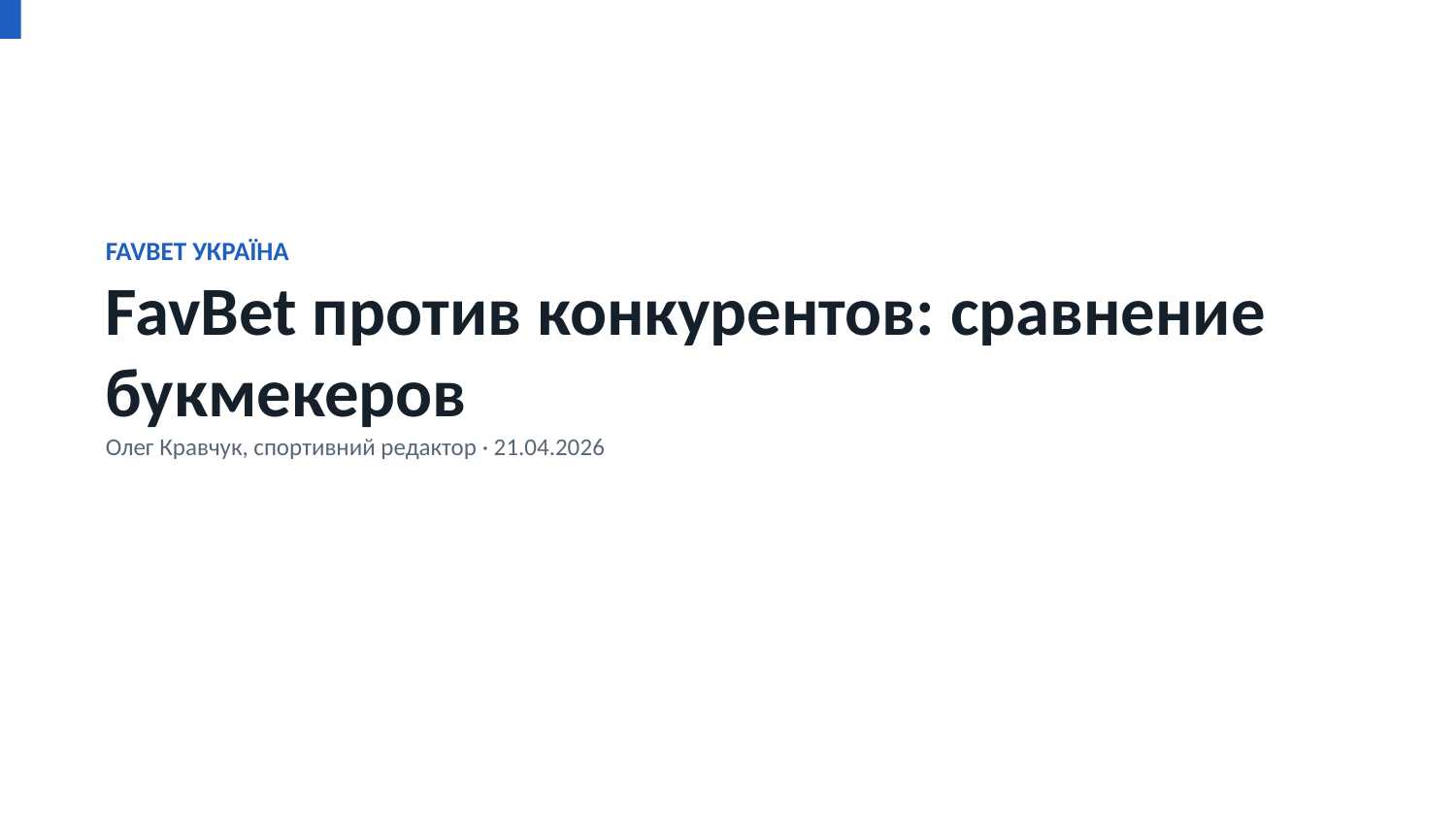

FAVBET УКРАЇНА
FavBet против конкурентов: сравнение букмекеров
Олег Кравчук, спортивний редактор · 21.04.2026